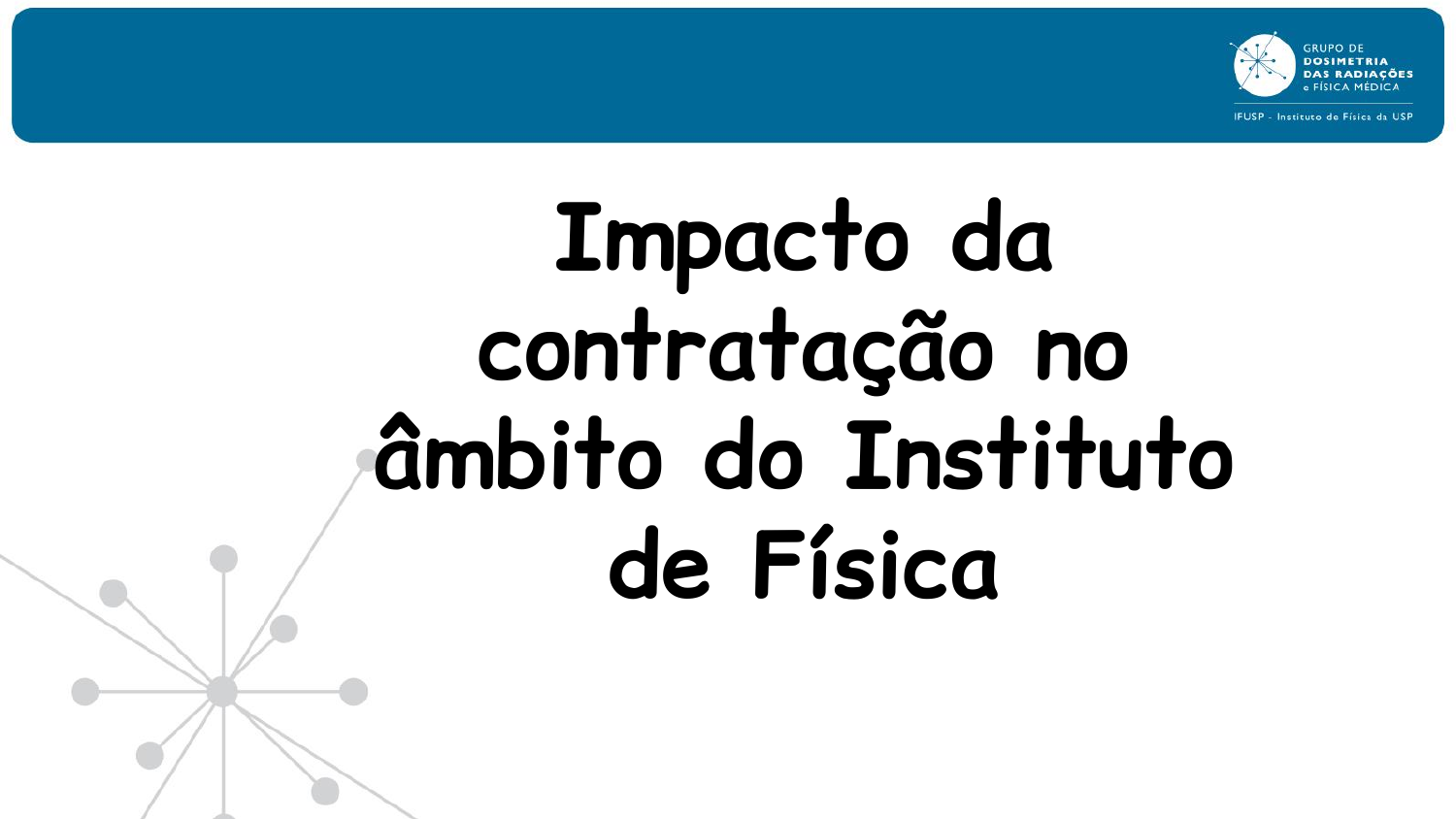

# Impacto da contratação no âmbito do Instituto de Física